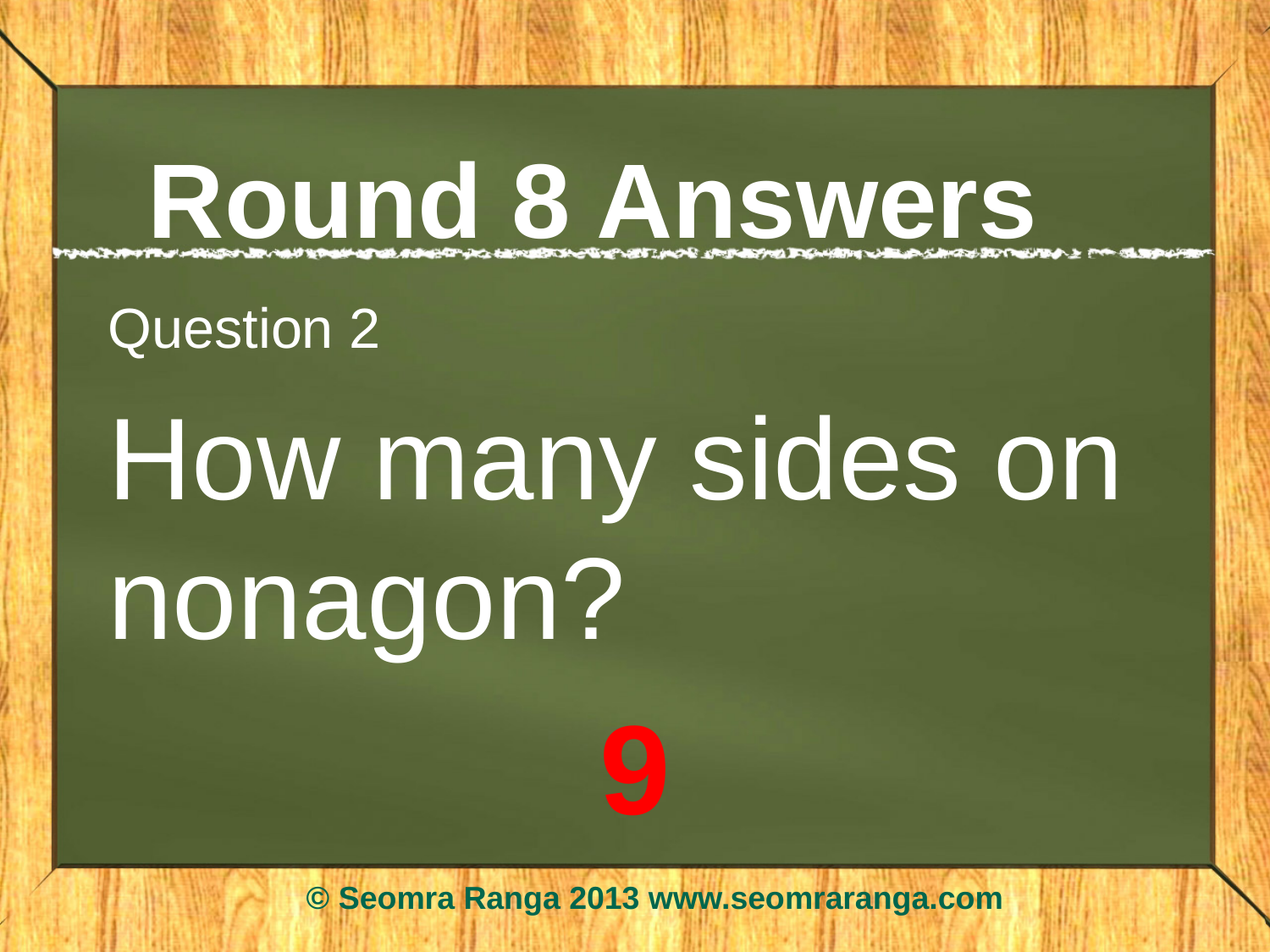

# Round 8 Answers
Question 2
How many sides on  nonagon?
9
© Seomra Ranga 2013 www.seomraranga.com